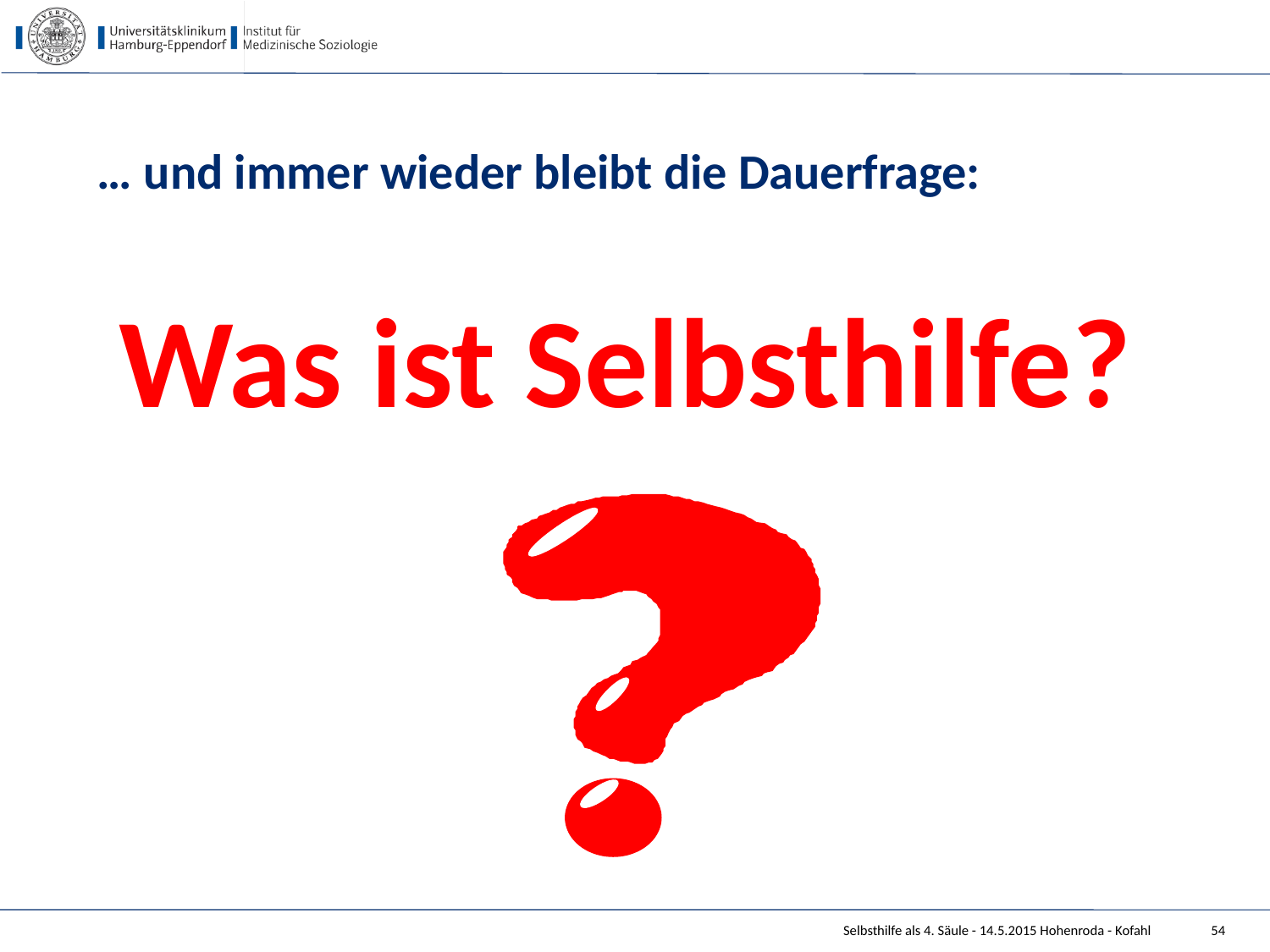

# … und immer wieder bleibt die Dauerfrage:
Was ist Selbsthilfe?

Selbsthilfe als 4. Säule - 14.5.2015 Hohenroda - Kofahl
54